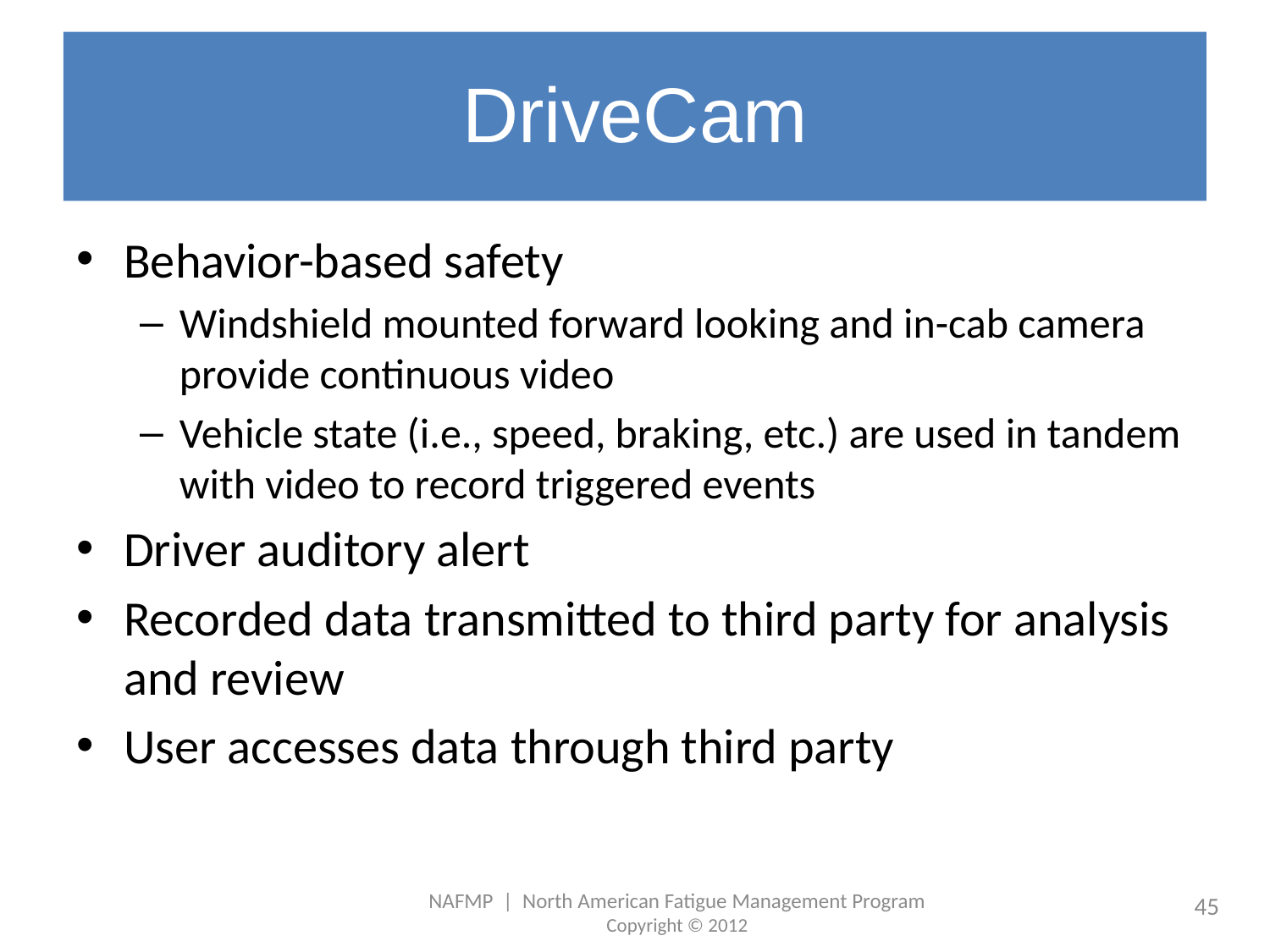

# DriveCam
Behavior-based safety
Windshield mounted forward looking and in-cab camera provide continuous video
Vehicle state (i.e., speed, braking, etc.) are used in tandem with video to record triggered events
Driver auditory alert
Recorded data transmitted to third party for analysis and review
User accesses data through third party